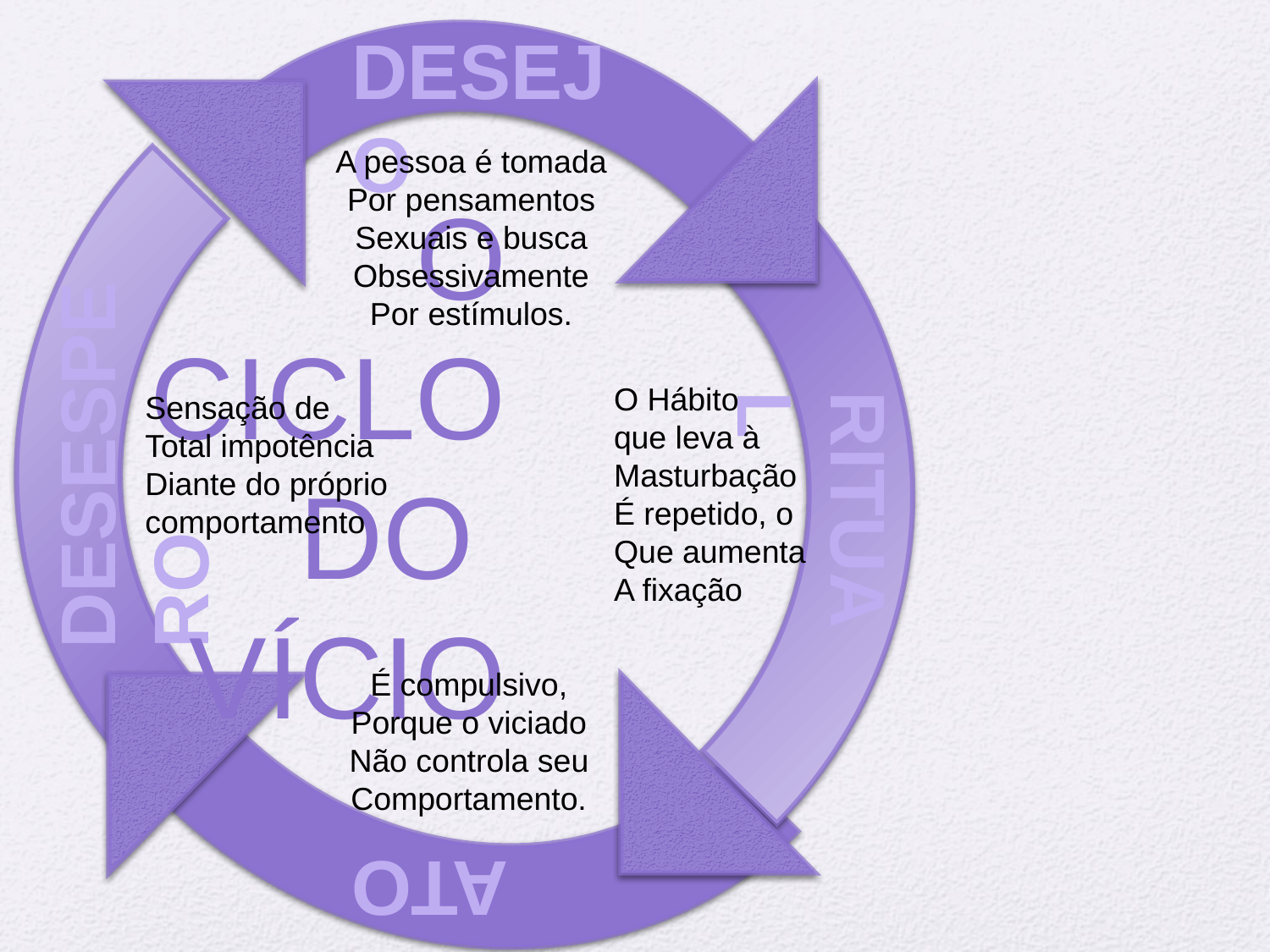

DESEJO
A pessoa é tomada
Por pensamentos
Sexuais e busca
Obsessivamente
Por estímulos.
O
CICLO
DO
VÍCIO
O Hábito
que leva à
Masturbação
É repetido, o
Que aumenta
A fixação
Sensação de
Total impotência
Diante do próprio
comportamento
DESESPERO
RITUAL
É compulsivo,
Porque o viciado
Não controla seu
Comportamento.
ATO